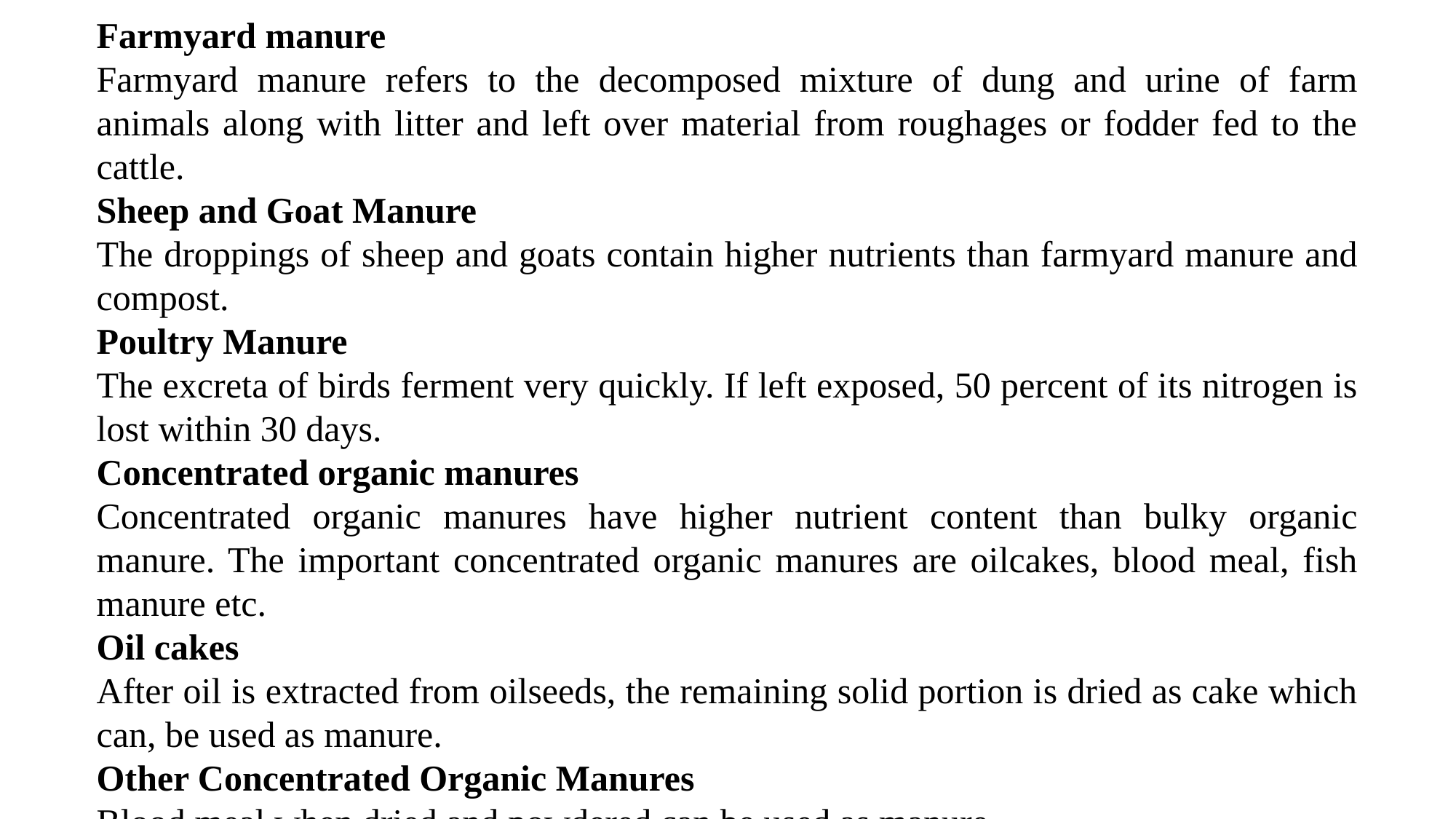

Farmyard manure
Farmyard manure refers to the decomposed mixture of dung and urine of farm animals along with litter and left over material from roughages or fodder fed to the cattle.
Sheep and Goat Manure
The droppings of sheep and goats contain higher nutrients than farmyard manure and compost.
Poultry Manure
The excreta of birds ferment very quickly. If left exposed, 50 percent of its nitrogen is lost within 30 days.
Concentrated organic manures
Concentrated organic manures have higher nutrient content than bulky organic manure. The important concentrated organic manures are oilcakes, blood meal, fish manure etc.
Oil cakes
After oil is extracted from oilseeds, the remaining solid portion is dried as cake which can, be used as manure.
Other Concentrated Organic Manures
Blood meal when dried and powdered can be used as manure.